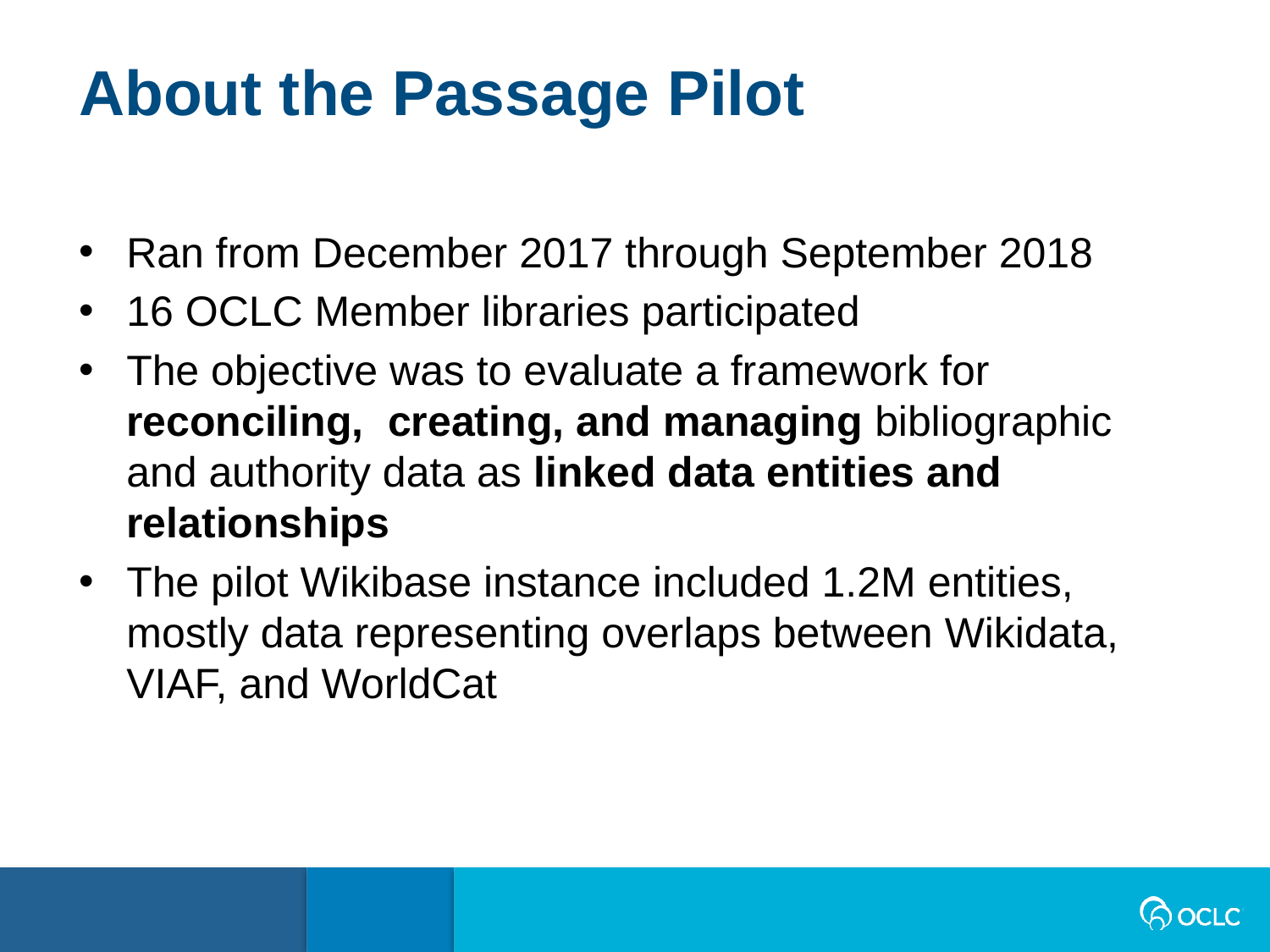

About the Passage Pilot
Ran from December 2017 through September 2018
16 OCLC Member libraries participated
The objective was to evaluate a framework for reconciling,  creating, and managing bibliographic and authority data as linked data entities and relationships
The pilot Wikibase instance included 1.2M entities, mostly data representing overlaps between Wikidata, VIAF, and WorldCat